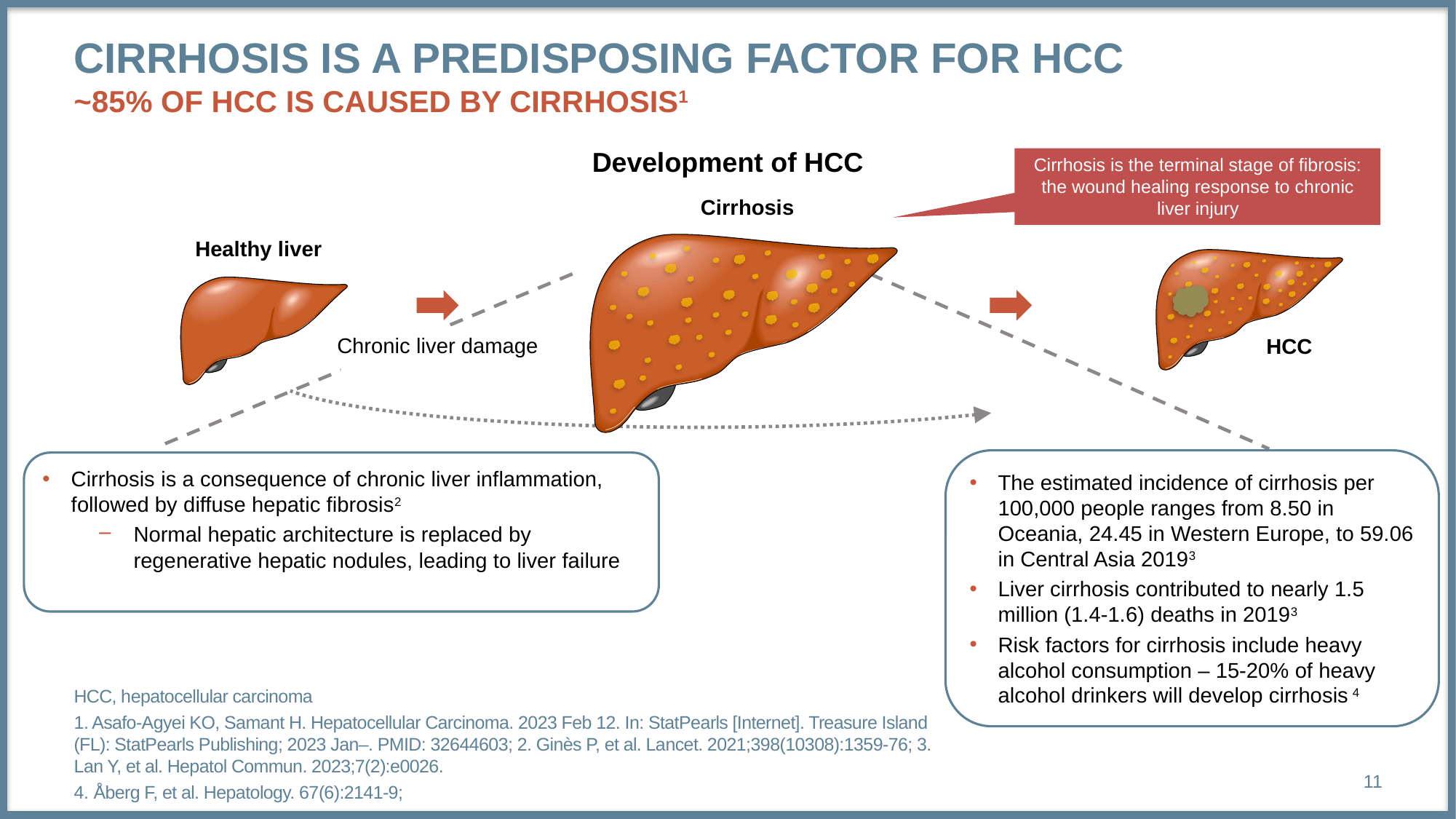

# CIRRhOSIS IS a PREDISPOSING FACTOR FOR hcc ~85% of HCC is caused by Cirrhosis1
Development of HCC
Cirrhosis is the terminal stage of fibrosis: the wound healing response to chronic liver injury
Cirrhosis
Healthy liver

Chronic liver damage
HCC
The estimated incidence of cirrhosis per 100,000 people ranges from 8.50 in Oceania, 24.45 in Western Europe, to 59.06 in Central Asia 20193
Liver cirrhosis contributed to nearly 1.5 million (1.4-1.6) deaths in 20193
Risk factors for cirrhosis include heavy alcohol consumption – 15-20% of heavy alcohol drinkers will develop cirrhosis 4
Cirrhosis is a consequence of chronic liver inflammation, followed by diffuse hepatic fibrosis2
Normal hepatic architecture is replaced by regenerative hepatic nodules, leading to liver failure
HCC, hepatocellular carcinoma
1. Asafo-Agyei KO, Samant H. Hepatocellular Carcinoma. 2023 Feb 12. In: StatPearls [Internet]. Treasure Island (FL): StatPearls Publishing; 2023 Jan–. PMID: 32644603; 2. Ginès P, et al. Lancet. 2021;398(10308):1359-76; 3. Lan Y, et al. Hepatol Commun. 2023;7(2):e0026.
4. Åberg F, et al. Hepatology. 67(6):2141-9;
11